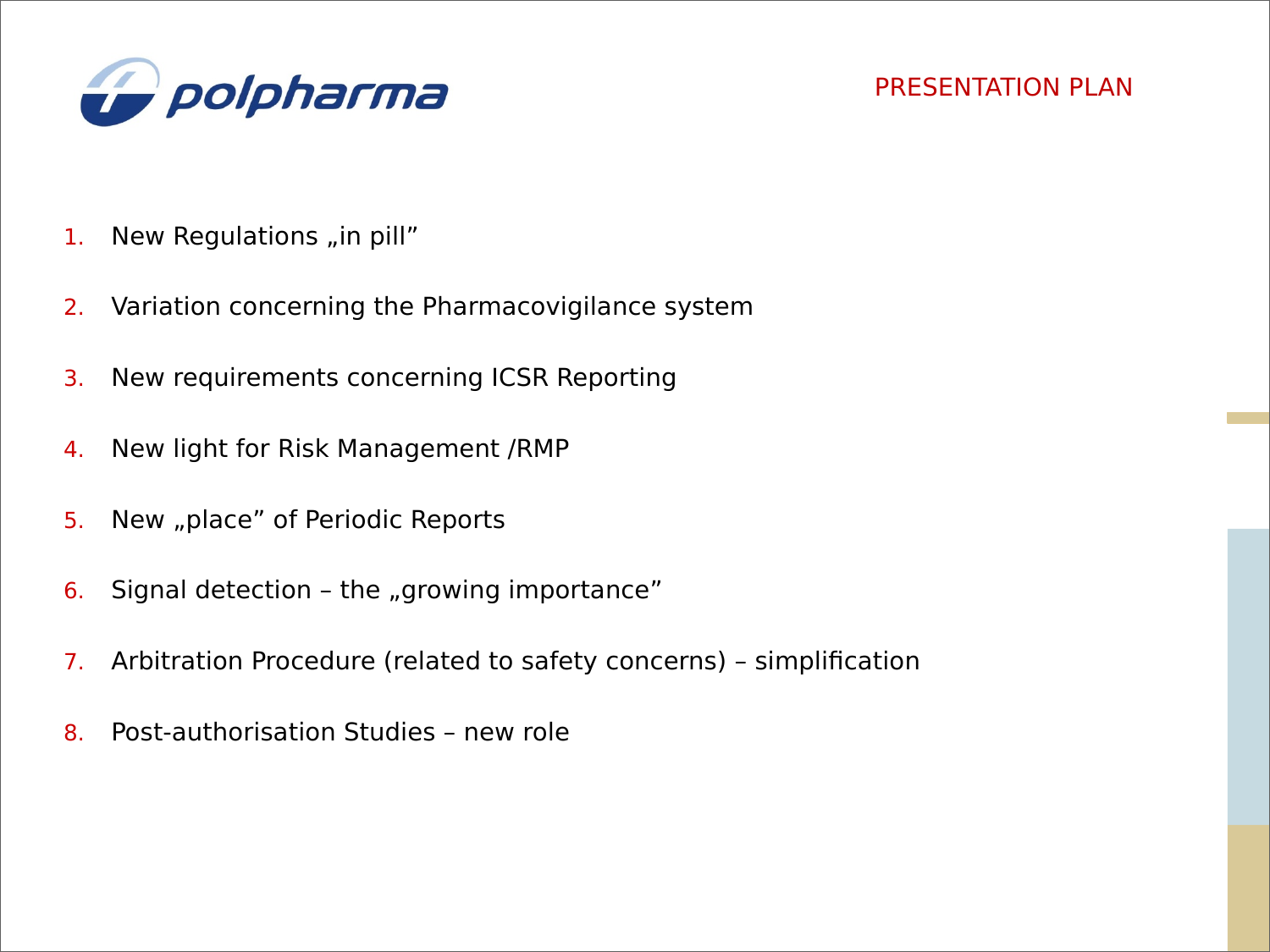

# PRESENTATION PLAN
New Regulations „in pill”

Variation concerning the Pharmacovigilance system

New requirements concerning ICSR Reporting

New light for Risk Management /RMP

New „place” of Periodic Reports

Signal detection – the „growing importance”

Arbitration Procedure (related to safety concerns) – simplification

Post-authorisation Studies – new role